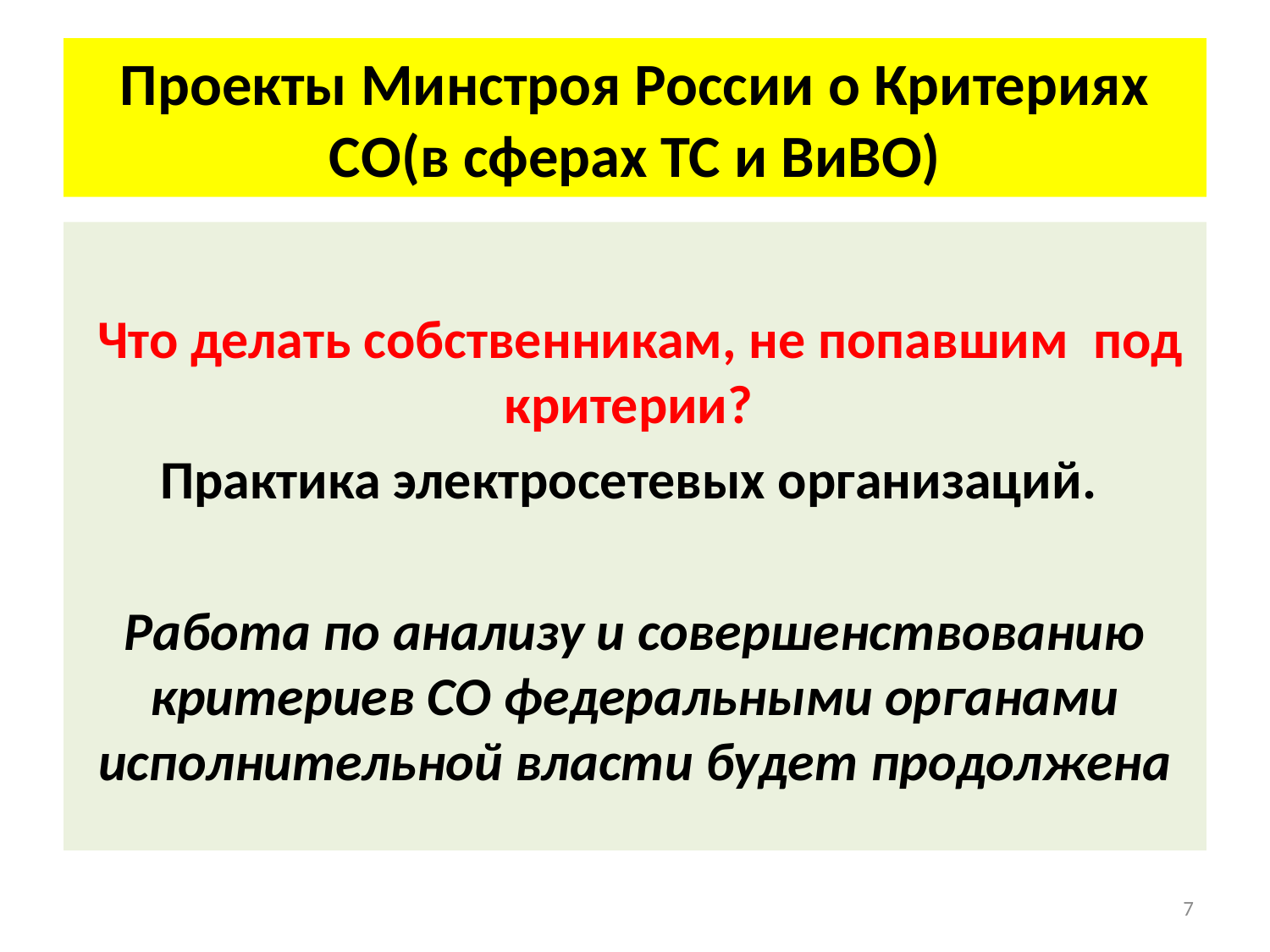

# Проекты Минстроя России о Критериях СО(в сферах ТС и ВиВО)

 Что делать собственникам, не попавшим  под критерии?
Практика электросетевых организаций.

Работа по анализу и совершенствованию критериев СО федеральными органами исполнительной власти будет продолжена
7